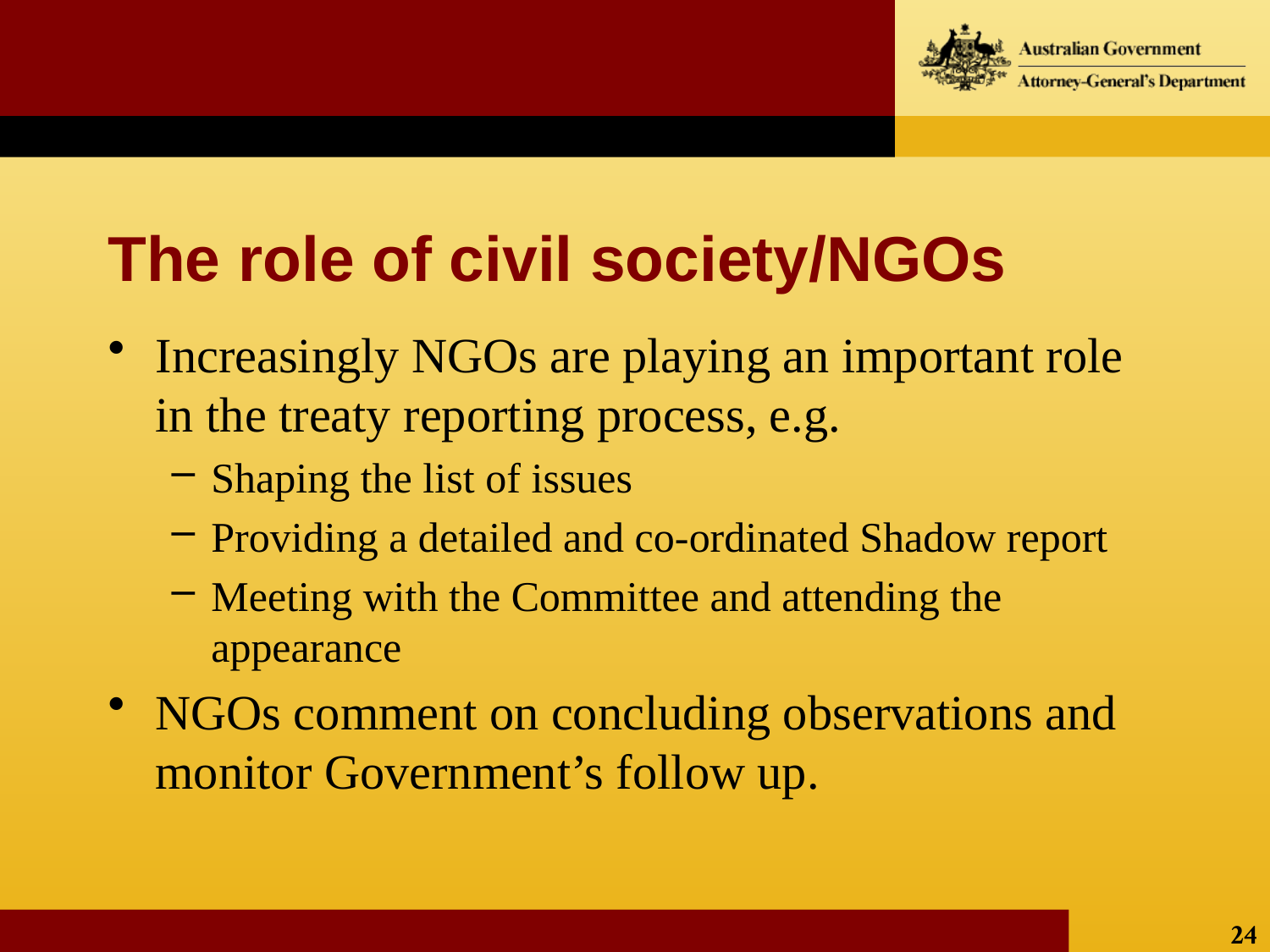

# The role of civil society/NGOs
Increasingly NGOs are playing an important role in the treaty reporting process, e.g.
Shaping the list of issues
Providing a detailed and co-ordinated Shadow report
Meeting with the Committee and attending the appearance
NGOs comment on concluding observations and monitor Government’s follow up.
24